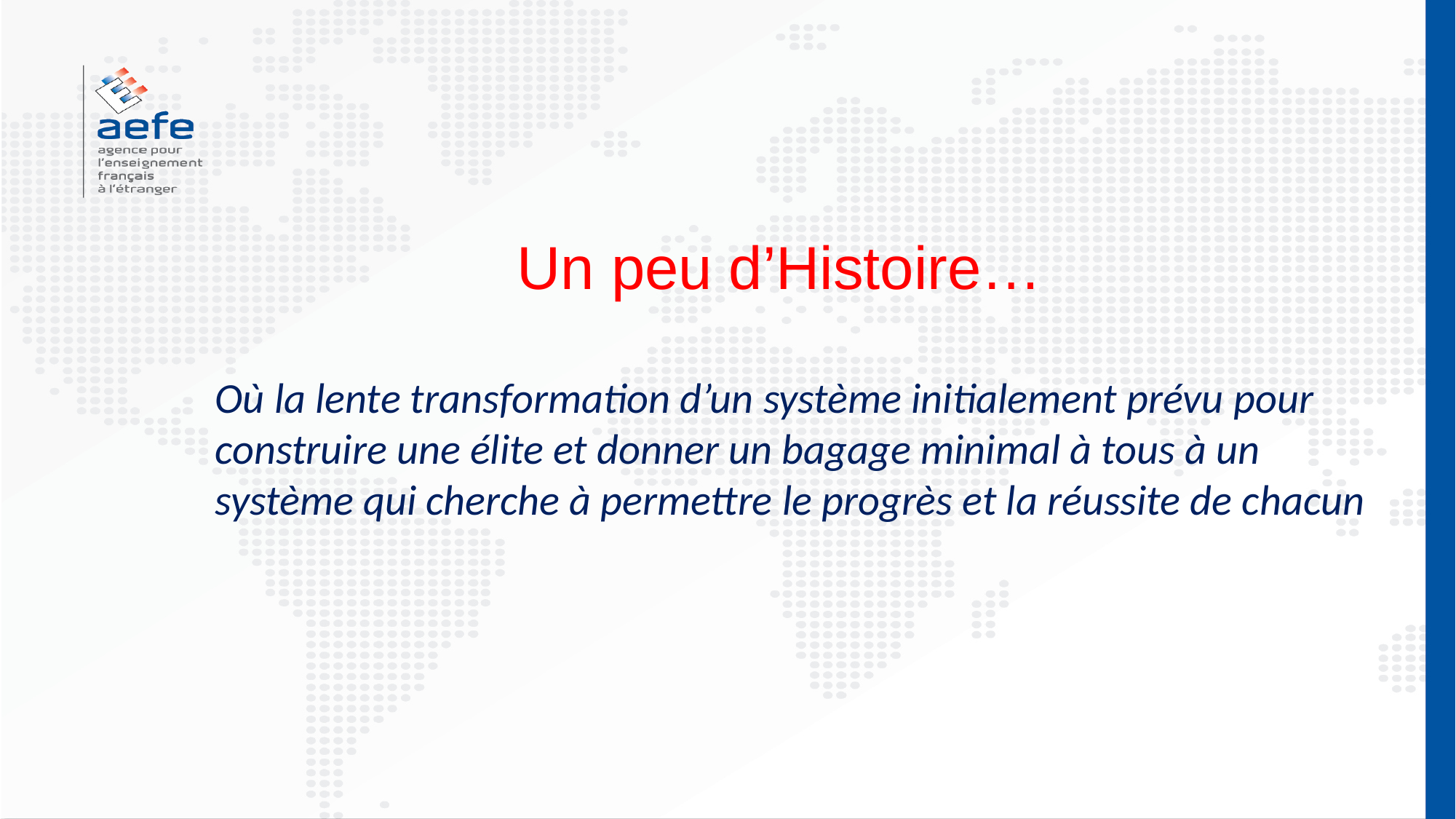

# Un peu d’Histoire…
Où la lente transformation d’un système initialement prévu pour construire une élite et donner un bagage minimal à tous à un système qui cherche à permettre le progrès et la réussite de chacun